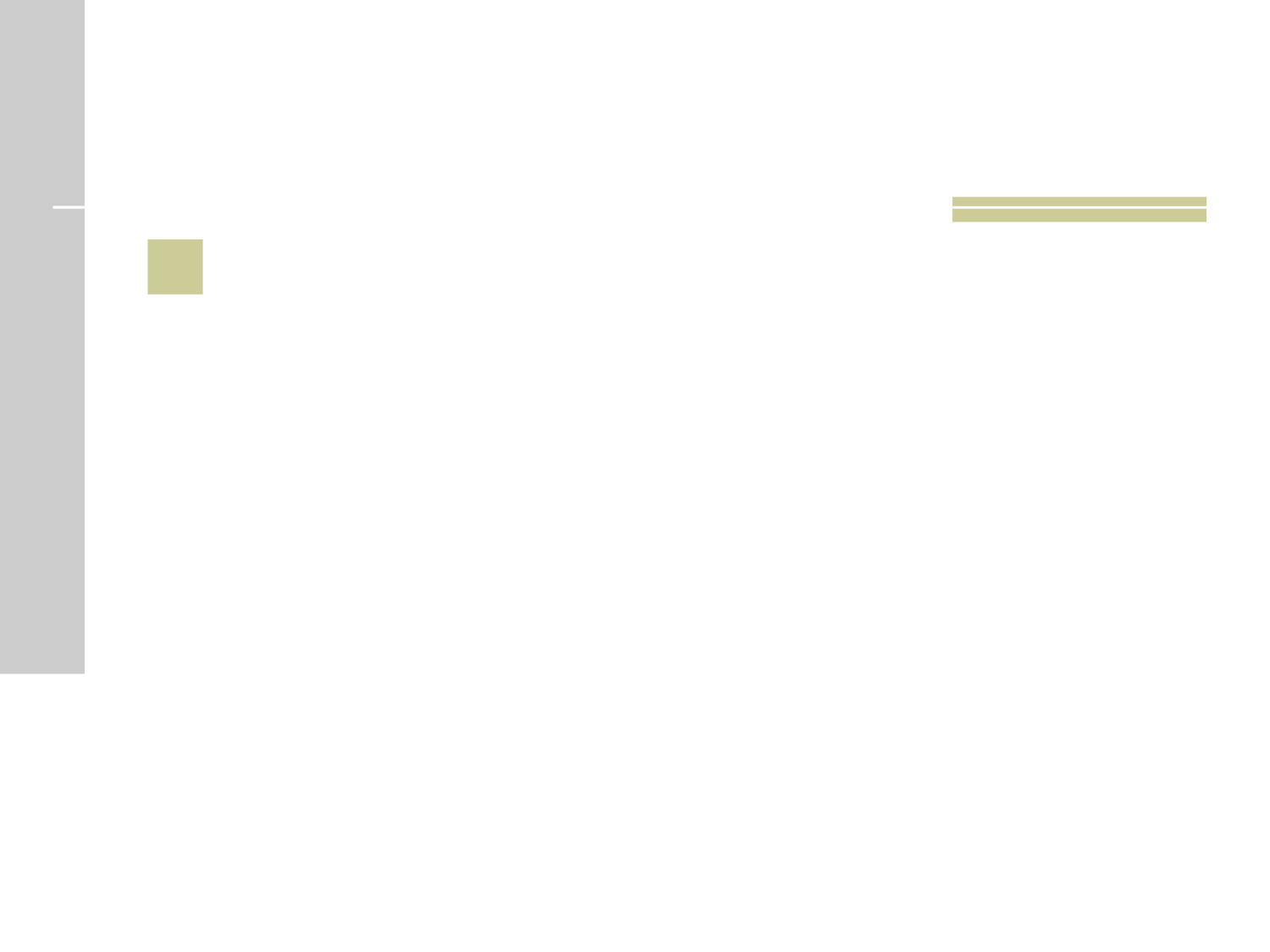

# 5
 Em que Estado brasileiro nasceu o cantor e compositor DJAVAN?